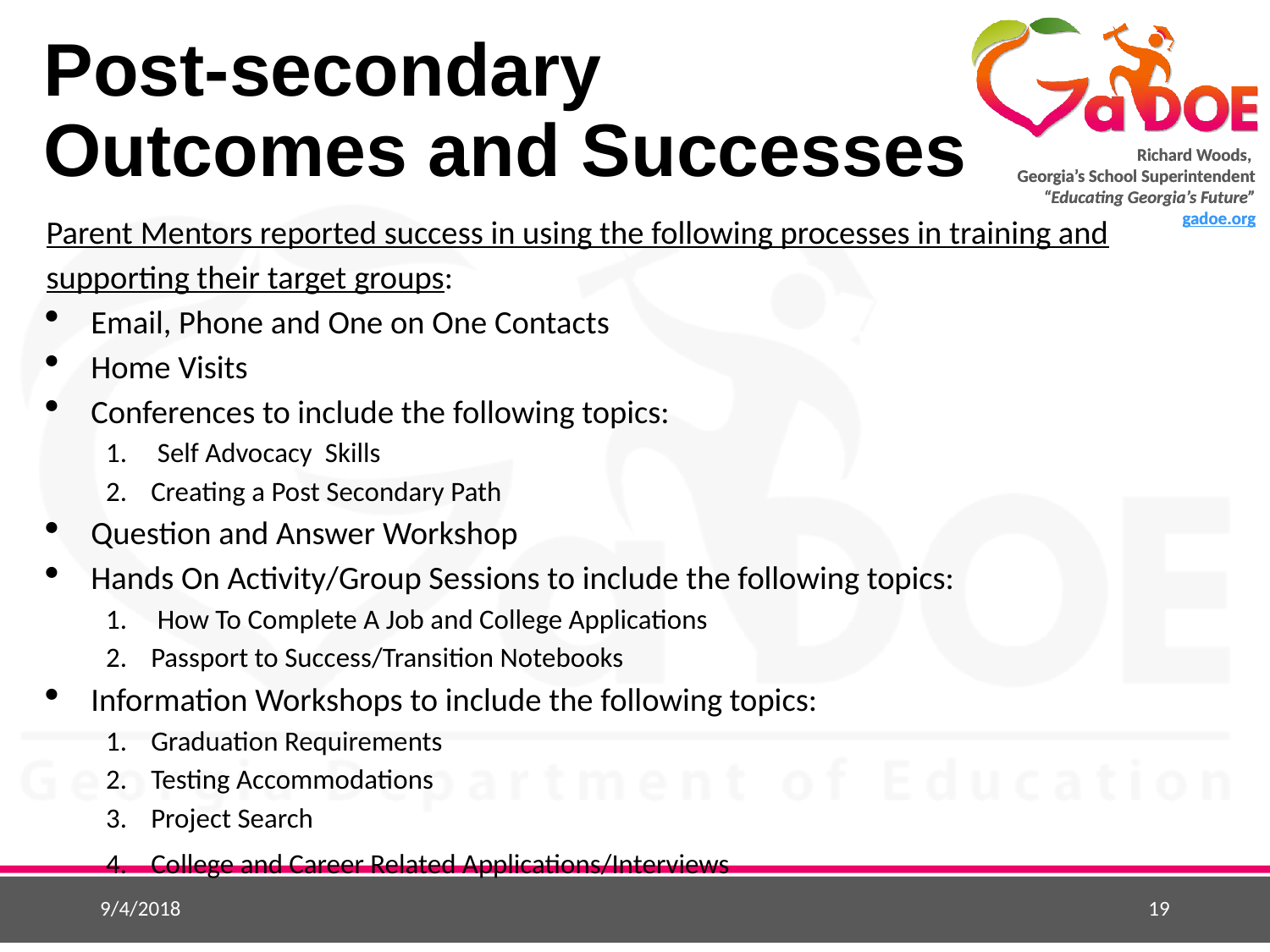

# Post-secondary Outcomes and Successes
Parent Mentors reported success in using the following processes in training and supporting their target groups:
Email, Phone and One on One Contacts
Home Visits
Conferences to include the following topics:
 Self Advocacy  Skills
Creating a Post Secondary Path
Question and Answer Workshop
Hands On Activity/Group Sessions to include the following topics:
 How To Complete A Job and College Applications
Passport to Success/Transition Notebooks
Information Workshops to include the following topics:
Graduation Requirements
Testing Accommodations
Project Search
College and Career Related Applications/Interviews

9/4/2018
19